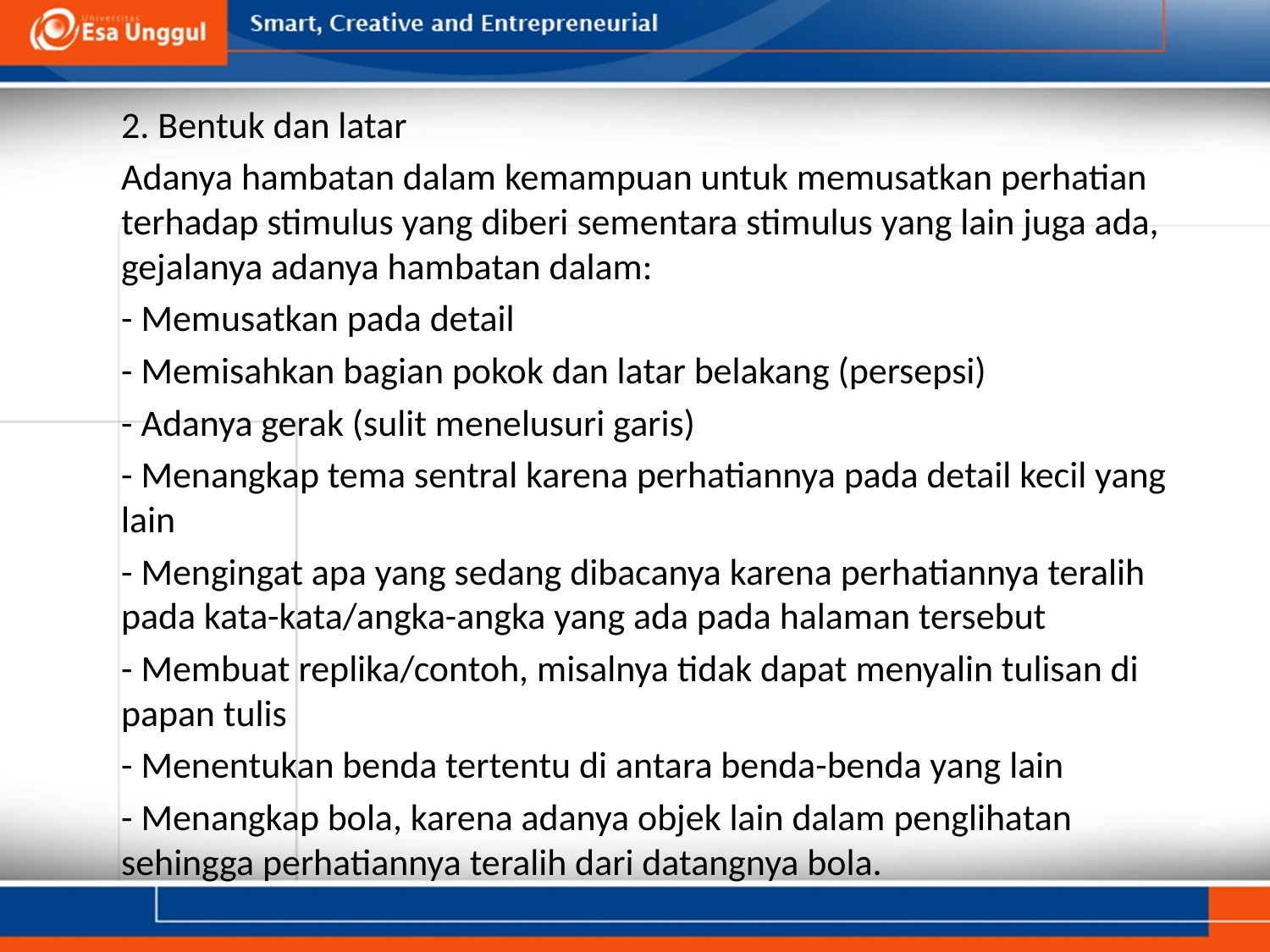

2. Bentuk dan latar
	Adanya hambatan dalam kemampuan untuk memusatkan perhatian terhadap stimulus yang diberi sementara stimulus yang lain juga ada, gejalanya adanya hambatan dalam:
	- Memusatkan pada detail
	- Memisahkan bagian pokok dan latar belakang (persepsi)
	- Adanya gerak (sulit menelusuri garis)
	- Menangkap tema sentral karena perhatiannya pada detail kecil yang lain
	- Mengingat apa yang sedang dibacanya karena perhatiannya teralih pada kata-kata/angka-angka yang ada pada halaman tersebut
	- Membuat replika/contoh, misalnya tidak dapat menyalin tulisan di papan tulis
	- Menentukan benda tertentu di antara benda-benda yang lain
	- Menangkap bola, karena adanya objek lain dalam penglihatan sehingga perhatiannya teralih dari datangnya bola.